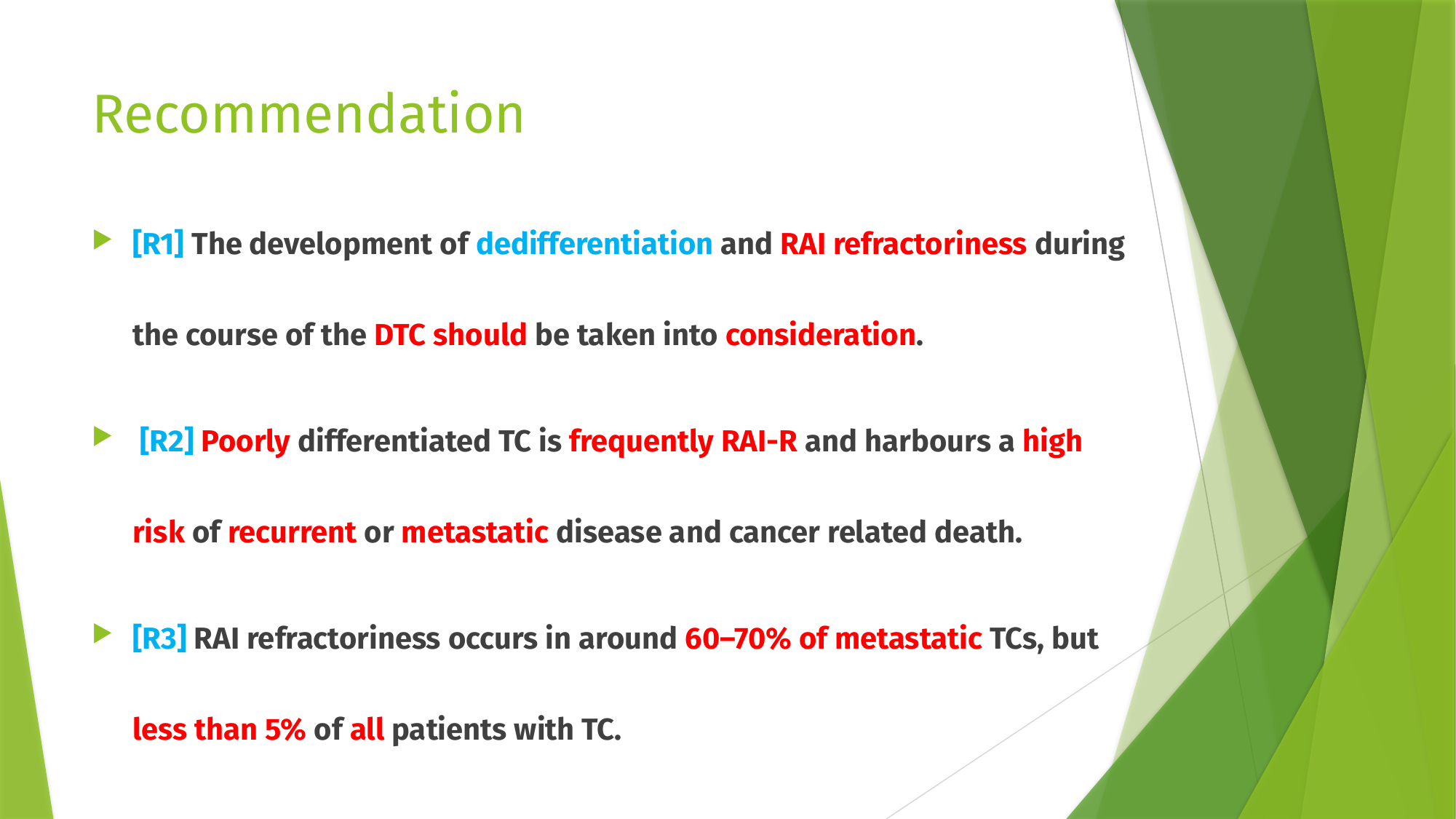

# Recommendation
[R1] The development of dedifferentiation and RAI refractoriness during the course of the DTC should be taken into consideration.
 [R2] Poorly differentiated TC is frequently RAI-R and harbours a high risk of recurrent or metastatic disease and cancer related death.
[R3] RAI refractoriness occurs in around 60–70% of metastatic TCs, but less than 5% of all patients with TC.